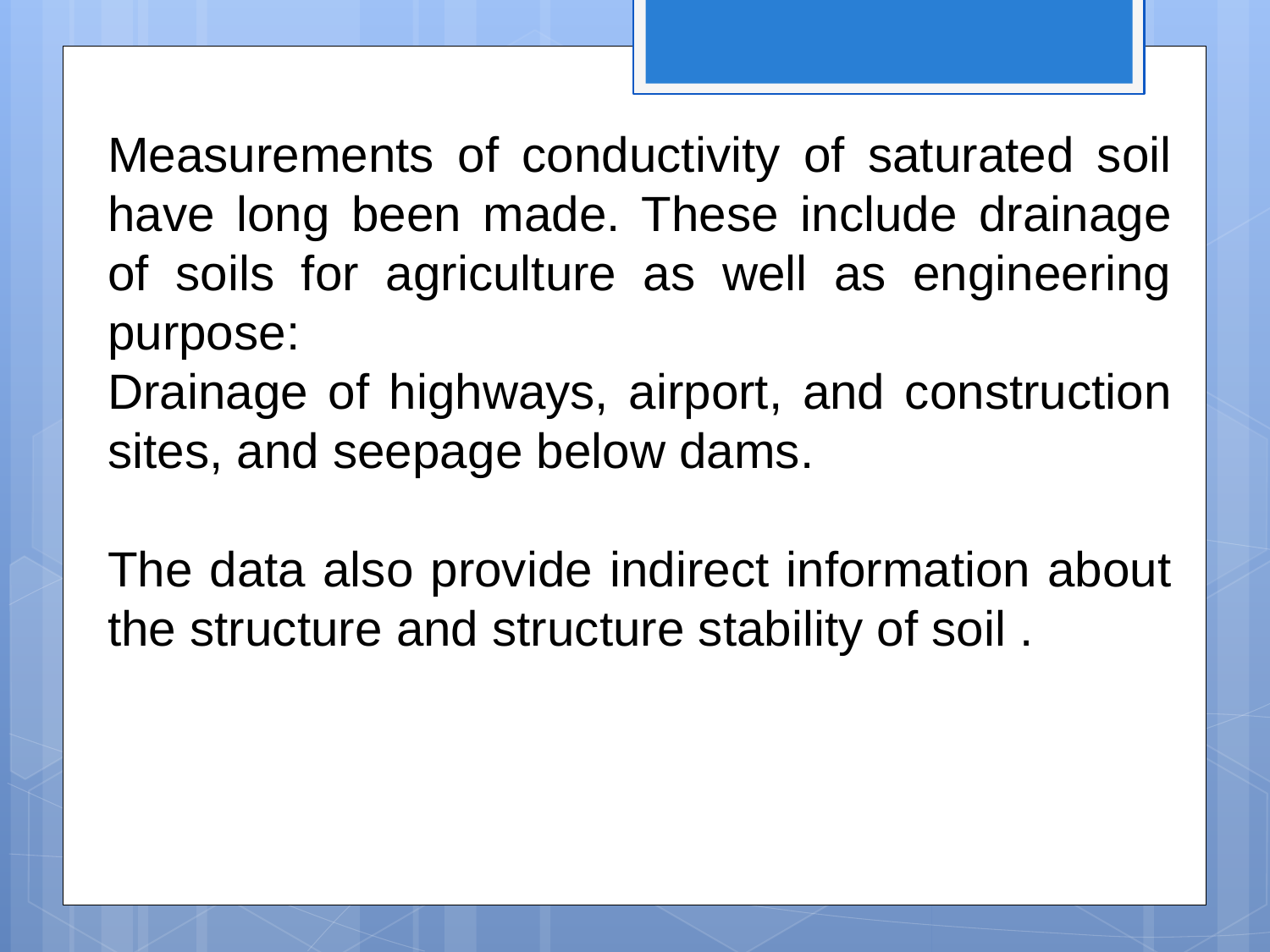

Measurements of conductivity of saturated soil have long been made. These include drainage of soils for agriculture as well as engineering purpose:
Drainage of highways, airport, and construction sites, and seepage below dams.

The data also provide indirect information about the structure and structure stability of soil .